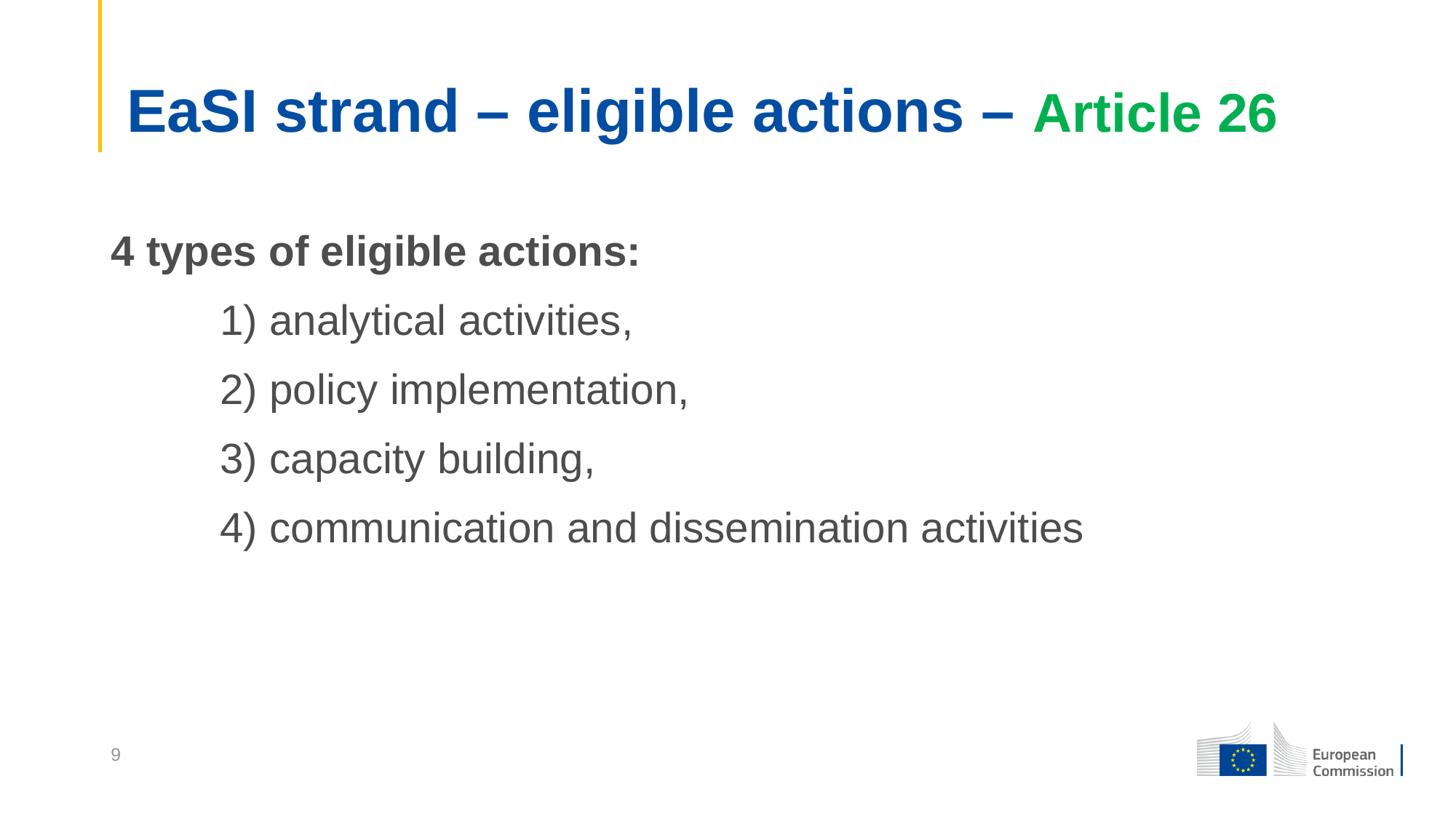

# EaSI strand – eligible actions – Article 26
4 types of eligible actions:
	1) analytical activities,
	2) policy implementation,
	3) capacity building,
	4) communication and dissemination activities

9